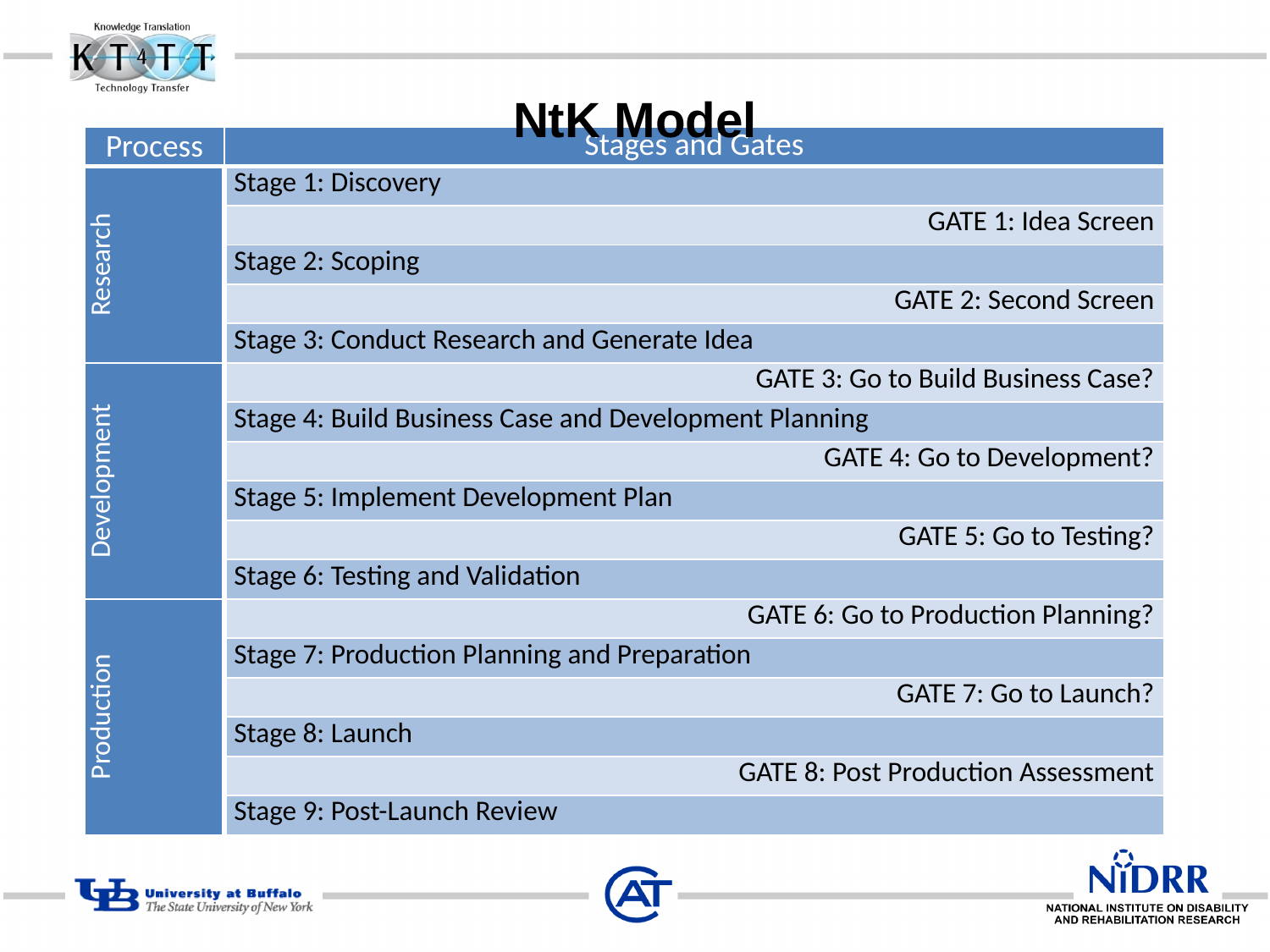

# NtK Model
| Process | Stages and Gates |
| --- | --- |
| Research | Stage 1: Discovery |
|  | GATE 1: Idea Screen |
|  | Stage 2: Scoping |
|  | GATE 2: Second Screen |
|  | Stage 3: Conduct Research and Generate Idea |
| Development | GATE 3: Go to Build Business Case? |
|  | Stage 4: Build Business Case and Development Planning |
|  | GATE 4: Go to Development? |
|  | Stage 5: Implement Development Plan |
|  | GATE 5: Go to Testing? |
|  | Stage 6: Testing and Validation |
| Production | GATE 6: Go to Production Planning? |
|  | Stage 7: Production Planning and Preparation |
|  | GATE 7: Go to Launch? |
|  | Stage 8: Launch |
|  | GATE 8: Post Production Assessment |
|  | Stage 9: Post-Launch Review |